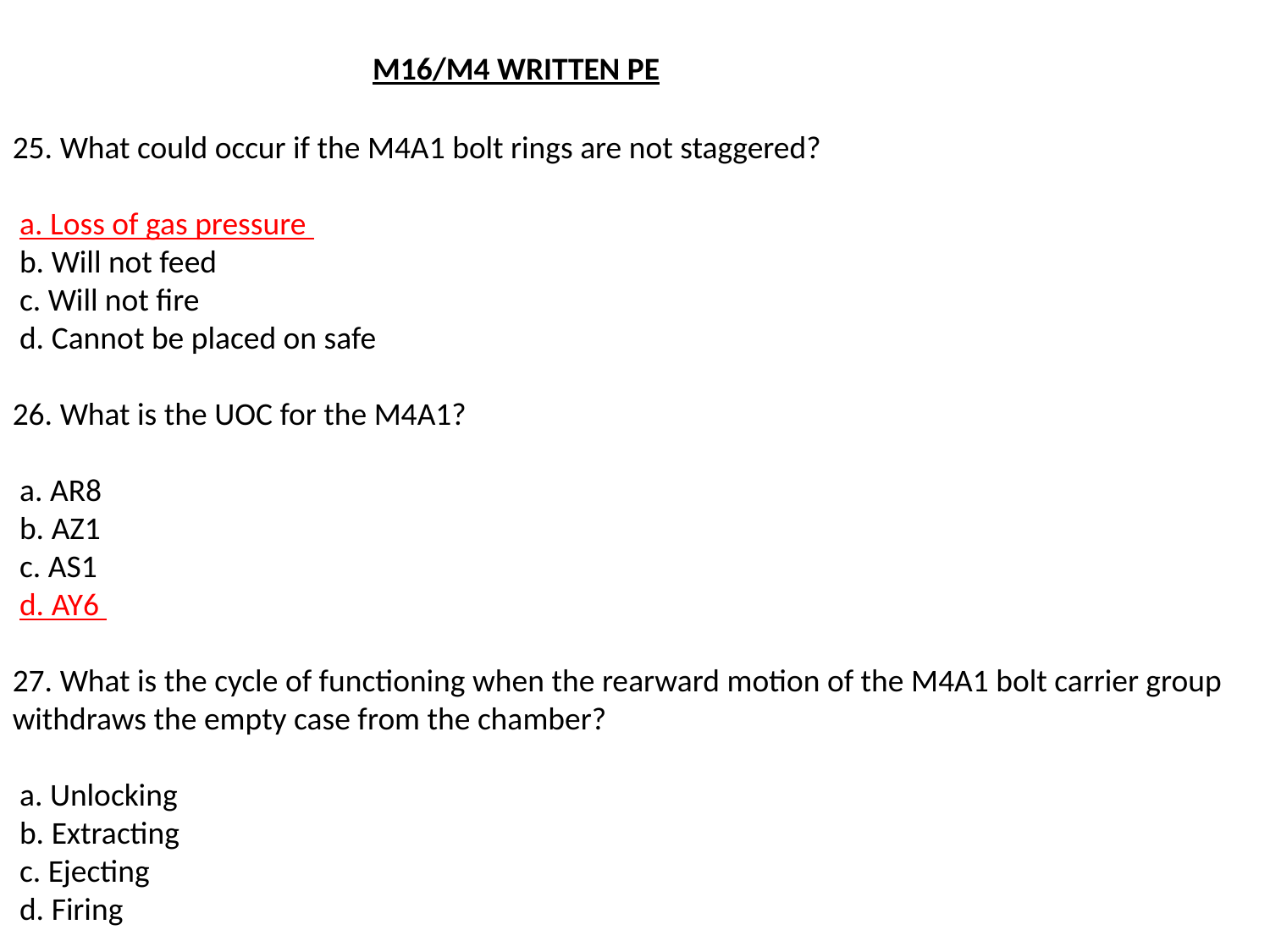

M16/M4 WRITTEN PE
25. What could occur if the M4A1 bolt rings are not staggered?

 a. Loss of gas pressure
 b. Will not feed
 c. Will not fire
 d. Cannot be placed on safe

26. What is the UOC for the M4A1?

 a. AR8
 b. AZ1
 c. AS1
 d. AY6

27. What is the cycle of functioning when the rearward motion of the M4A1 bolt carrier group withdraws the empty case from the chamber?

 a. Unlocking
 b. Extracting
 c. Ejecting
 d. Firing